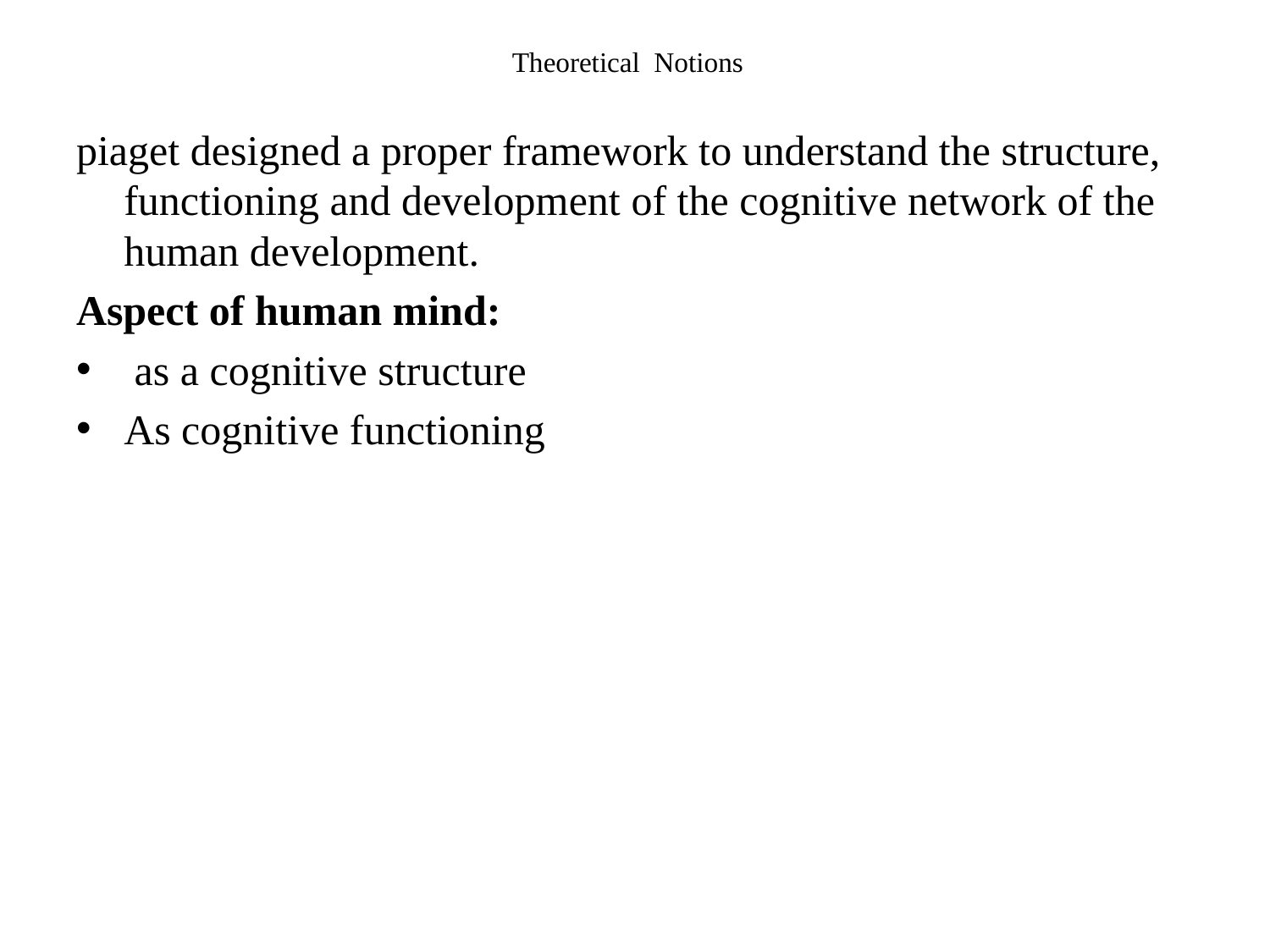

# Theoretical  Notions
piaget designed a proper framework to understand the structure, functioning and development of the cognitive network of the human development.
Aspect of human mind:
 as a cognitive structure
As cognitive functioning